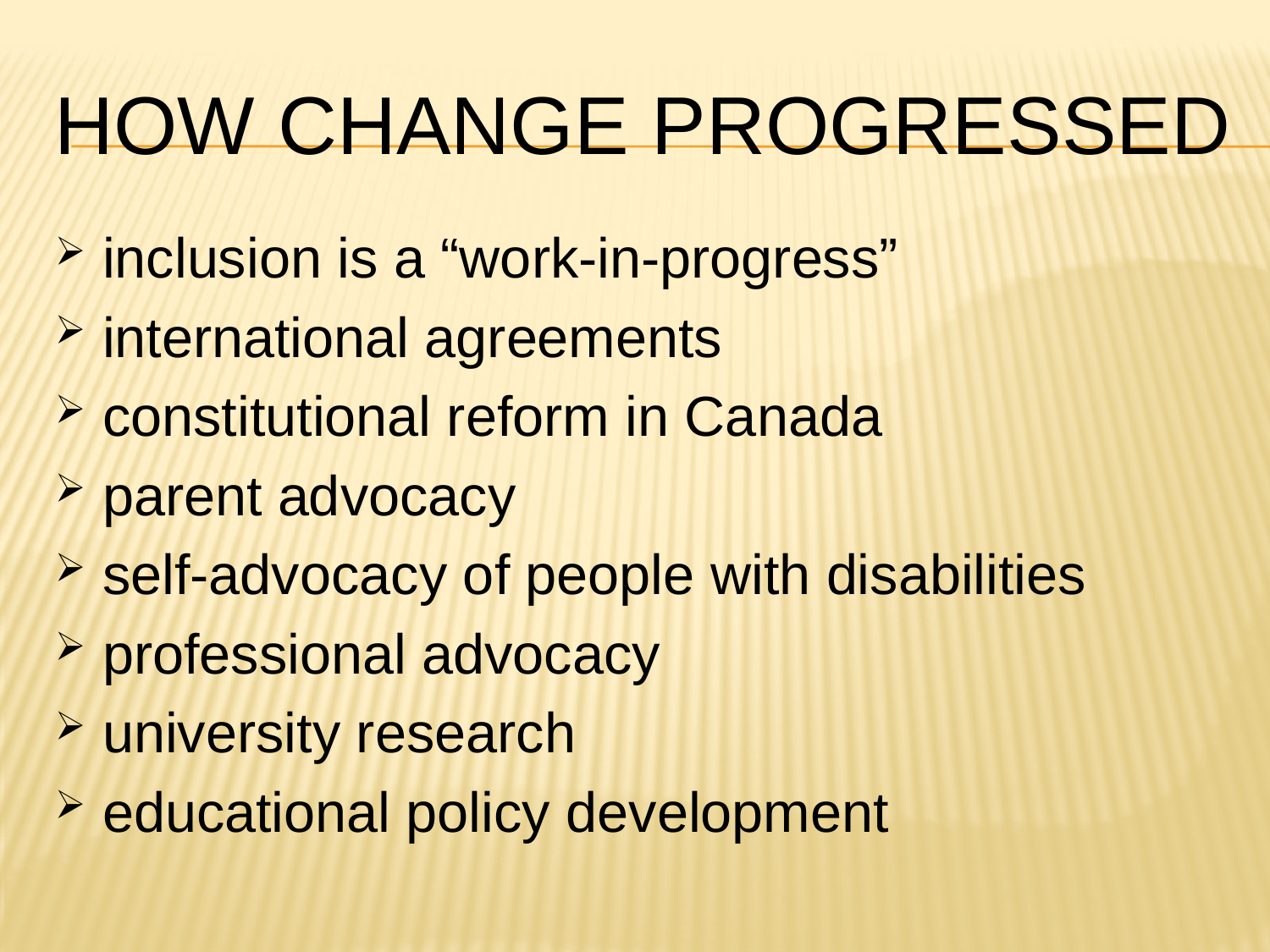

# How Change progressed
inclusion is a “work-in-progress”
international agreements
constitutional reform in Canada
parent advocacy
self-advocacy of people with disabilities
professional advocacy
university research
educational policy development